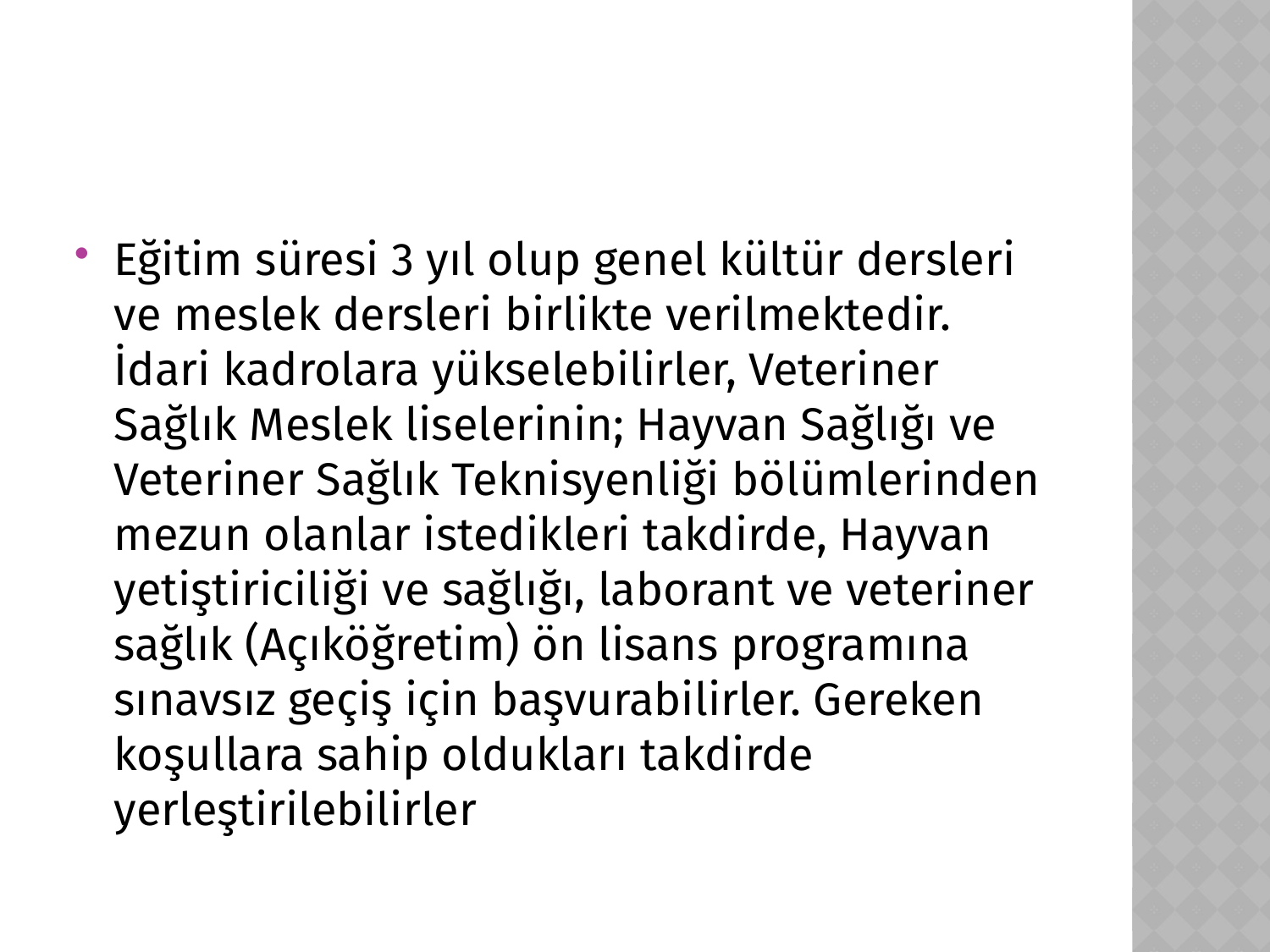

Eğitim süresi 3 yıl olup genel kültür dersleri ve meslek dersleri birlikte verilmektedir. İdari kadrolara yükselebilirler, Veteriner Sağlık Meslek liselerinin; Hayvan Sağlığı ve Veteriner Sağlık Teknisyenliği bölümlerinden mezun olanlar istedikleri takdirde, Hayvan yetiştiriciliği ve sağlığı, laborant ve veteriner sağlık (Açıköğretim) ön lisans programına sınavsız geçiş için başvurabilirler. Gereken koşullara sahip oldukları takdirde yerleştirilebilirler